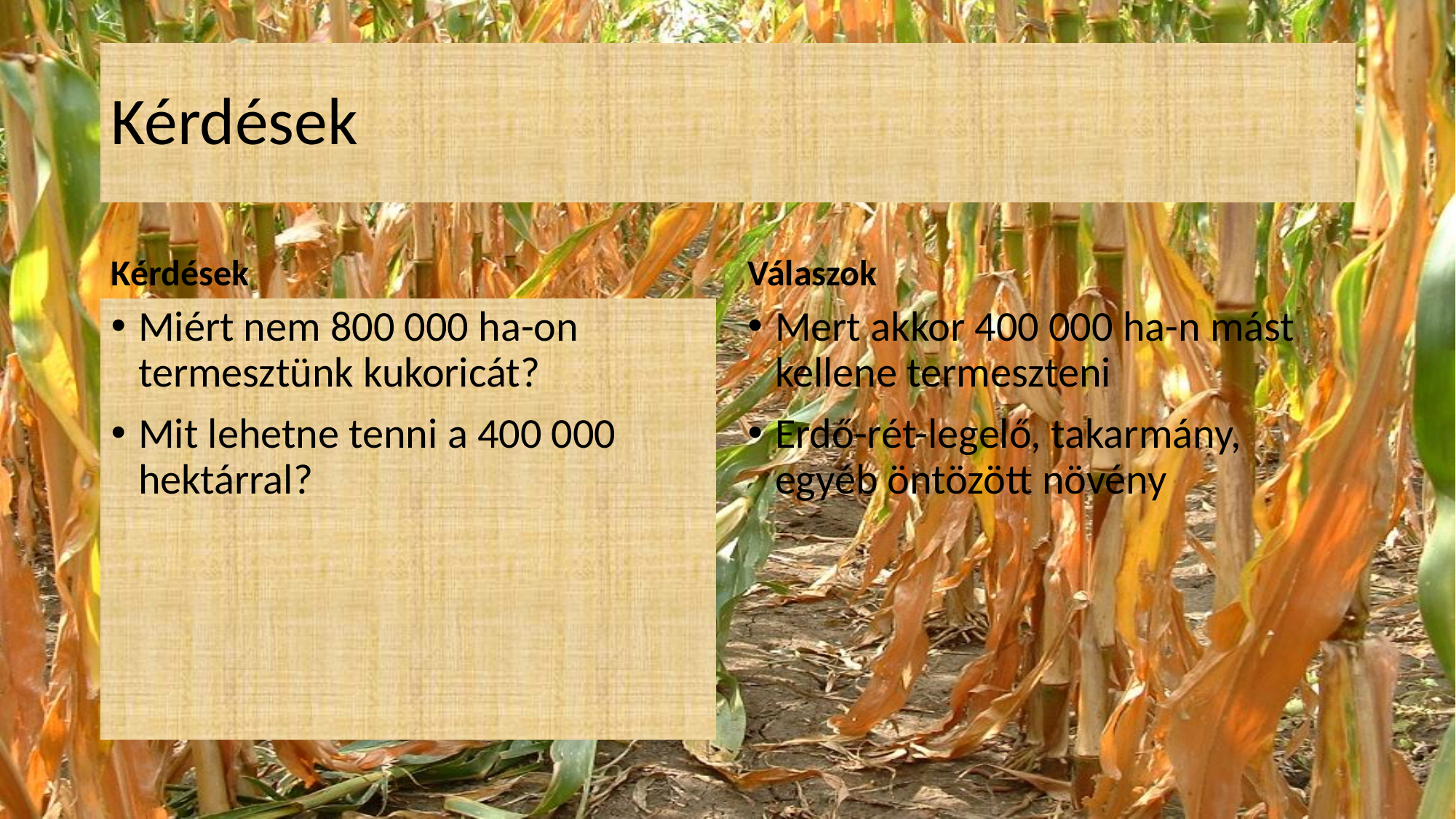

# Kérdések
Kérdések
Válaszok
Miért nem 800 000 ha-on termesztünk kukoricát?
Mit lehetne tenni a 400 000 hektárral?
Mert akkor 400 000 ha-n mást kellene termeszteni
Erdő-rét-legelő, takarmány, egyéb öntözött növény